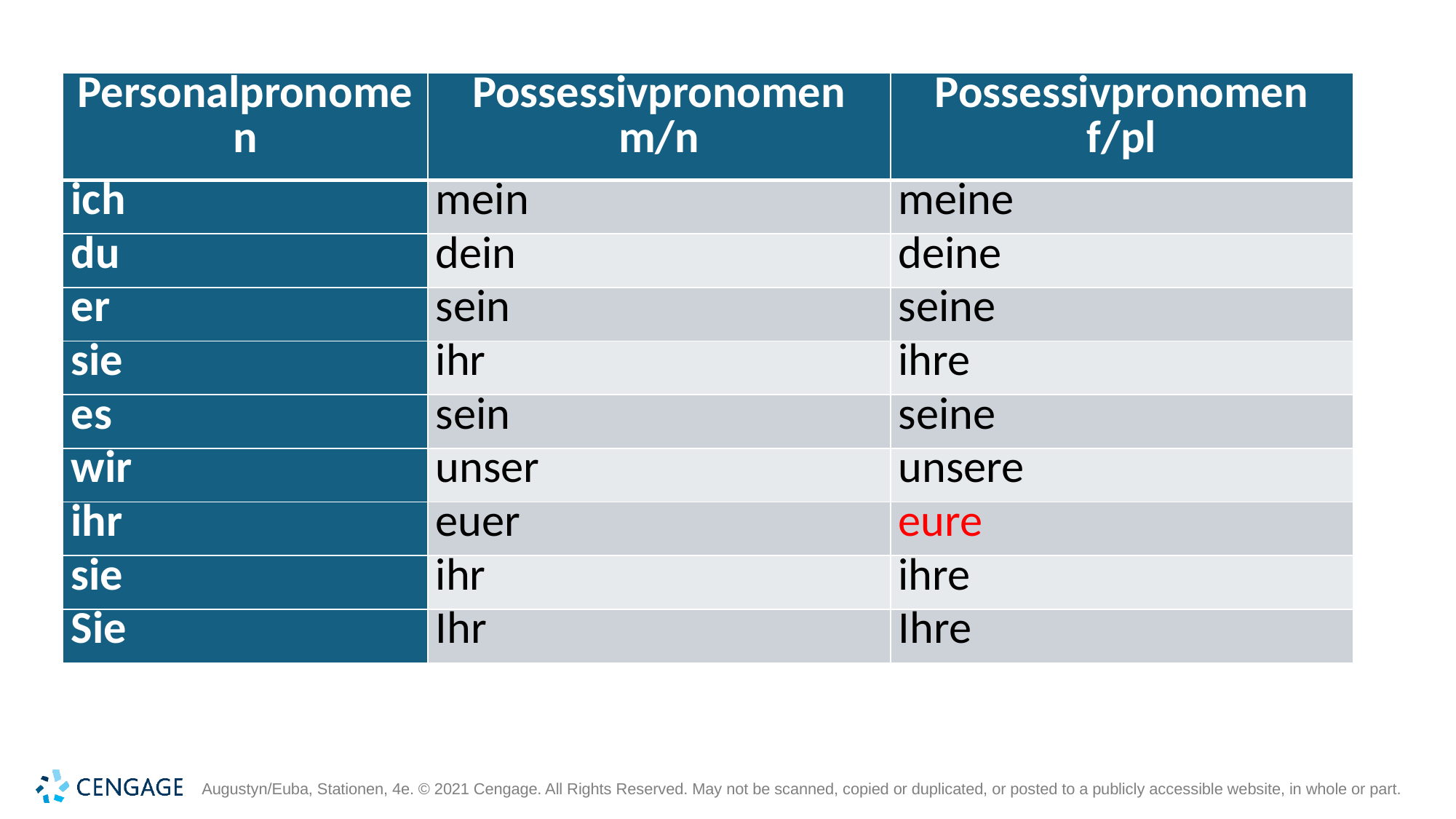

| Personalpronomen | Possessivpronomen m/n | Possessivpronomen f/pl |
| --- | --- | --- |
| ich | mein | meine |
| du | dein | deine |
| er | sein | seine |
| sie | ihr | ihre |
| es | sein | seine |
| wir | unser | unsere |
| ihr | euer | eure |
| sie | ihr | ihre |
| Sie | Ihr | Ihre |